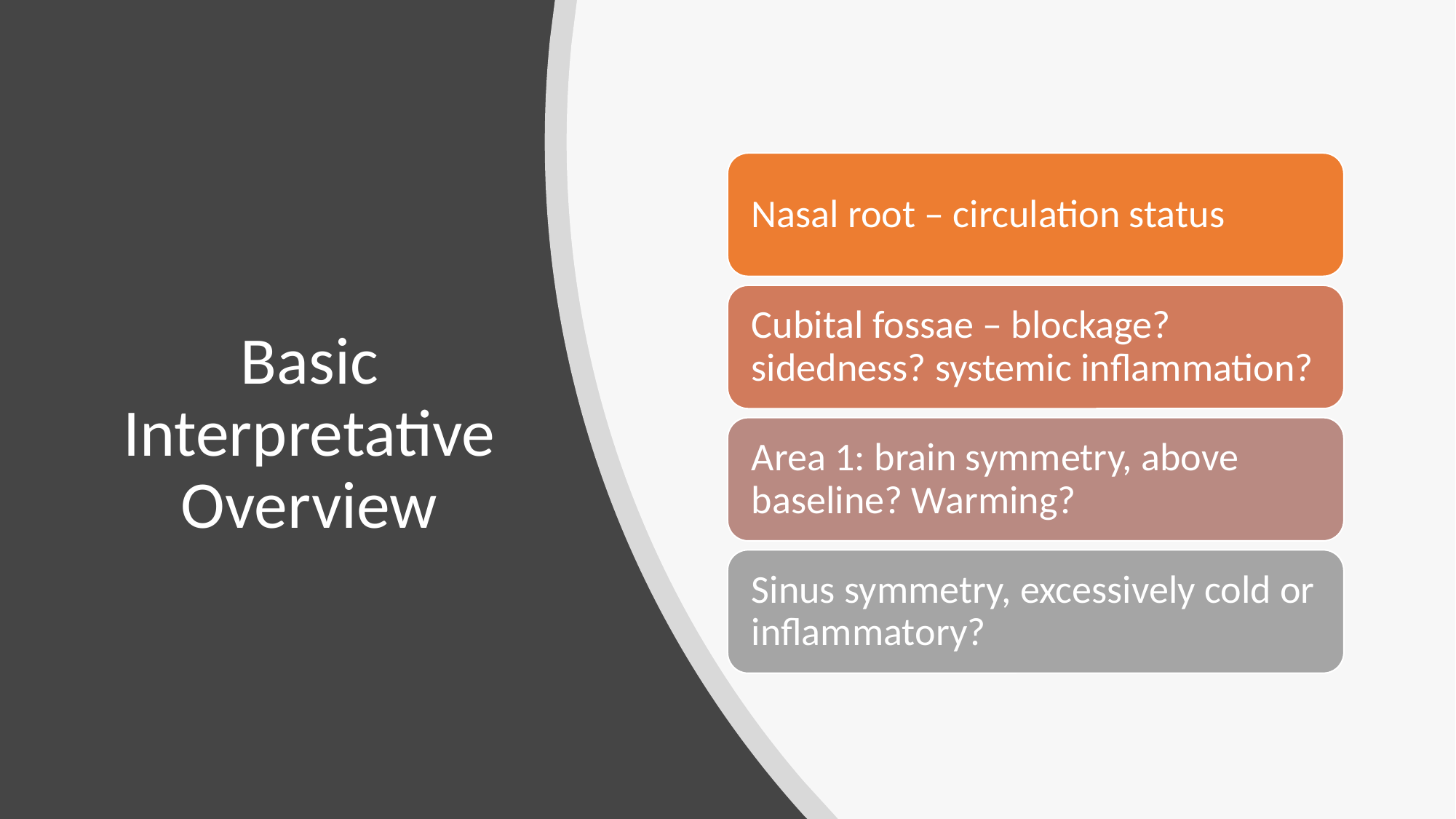

Nasal root – circulation status
Cubital fossae – blockage? sidedness? systemic inflammation?
Area 1: brain symmetry, above baseline? Warming?
Sinus symmetry, excessively cold or inflammatory?
# Basic Interpretative Overview